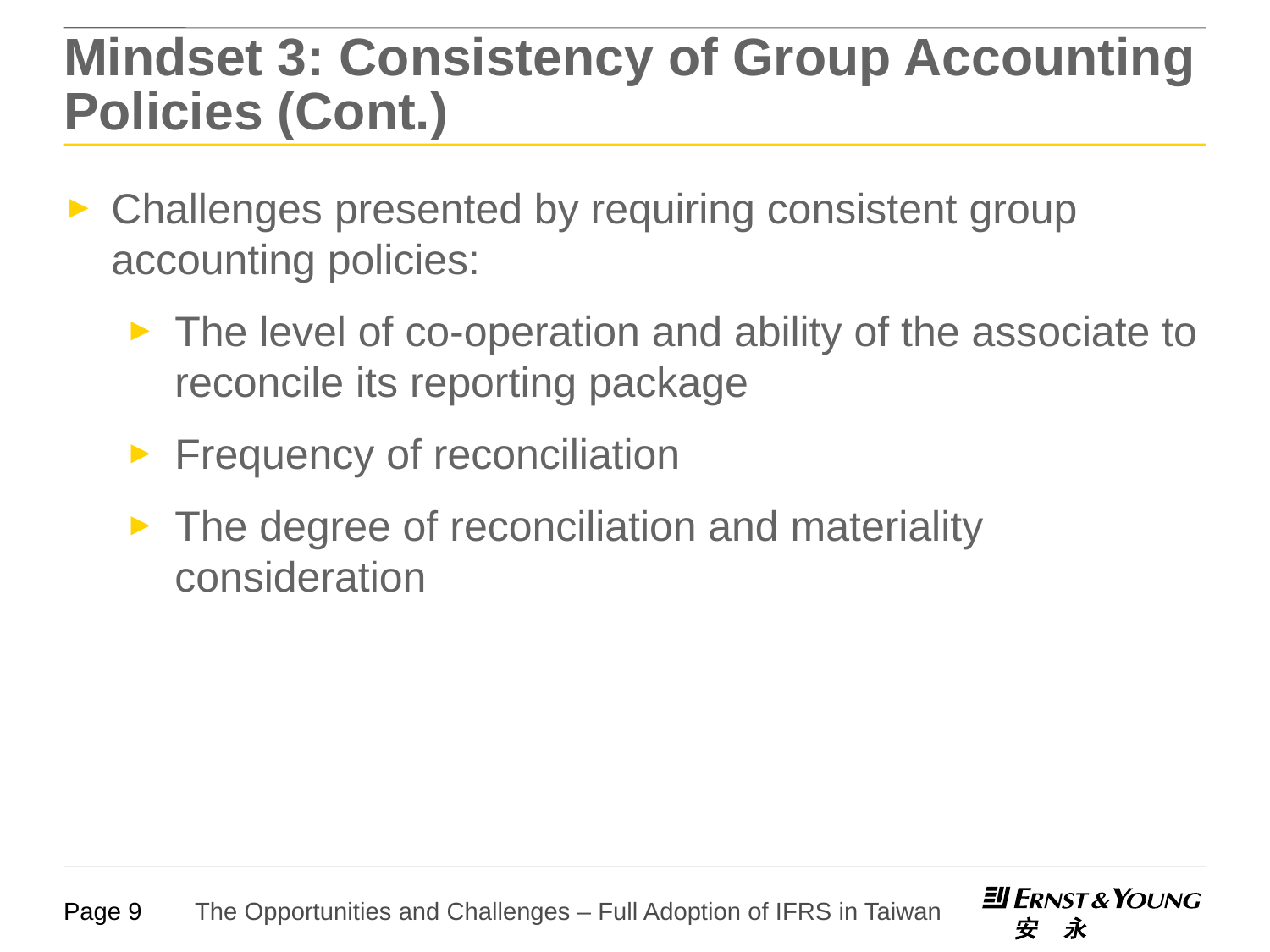

# Mindset 3: Consistency of Group Accounting Policies (Cont.)
Challenges presented by requiring consistent group accounting policies:
The level of co-operation and ability of the associate to reconcile its reporting package
Frequency of reconciliation
The degree of reconciliation and materiality consideration